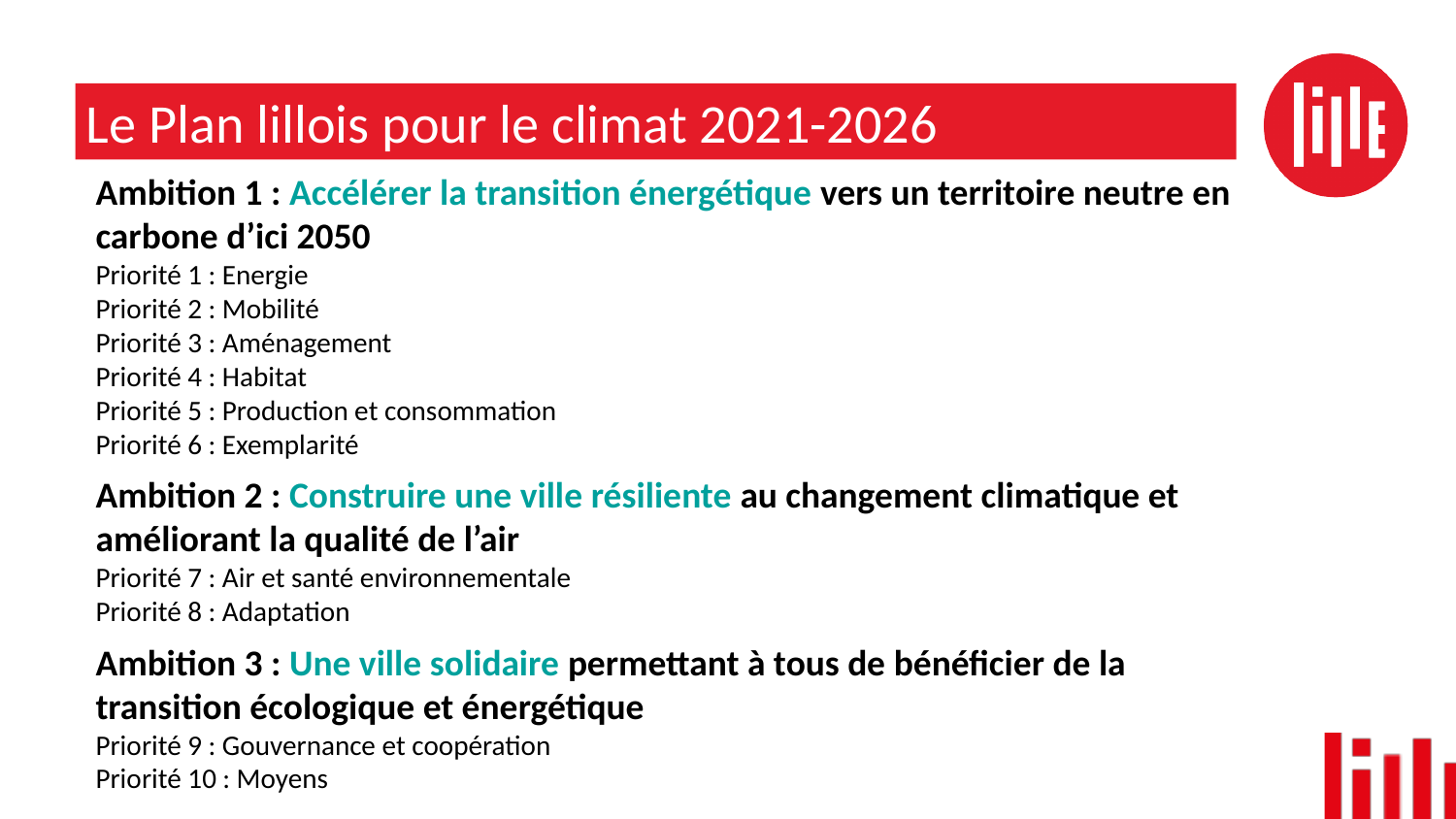

Le Plan lillois pour le climat 2021-2026
Ambition 1 : Accélérer la transition énergétique vers un territoire neutre en carbone d’ici 2050
Priorité 1 : Energie
Priorité 2 : Mobilité
Priorité 3 : Aménagement
Priorité 4 : Habitat
Priorité 5 : Production et consommation
Priorité 6 : Exemplarité
Ambition 2 : Construire une ville résiliente au changement climatique et améliorant la qualité de l’air
Priorité 7 : Air et santé environnementale
Priorité 8 : Adaptation
Ambition 3 : Une ville solidaire permettant à tous de bénéficier de la transition écologique et énergétique
Priorité 9 : Gouvernance et coopération
Priorité 10 : Moyens